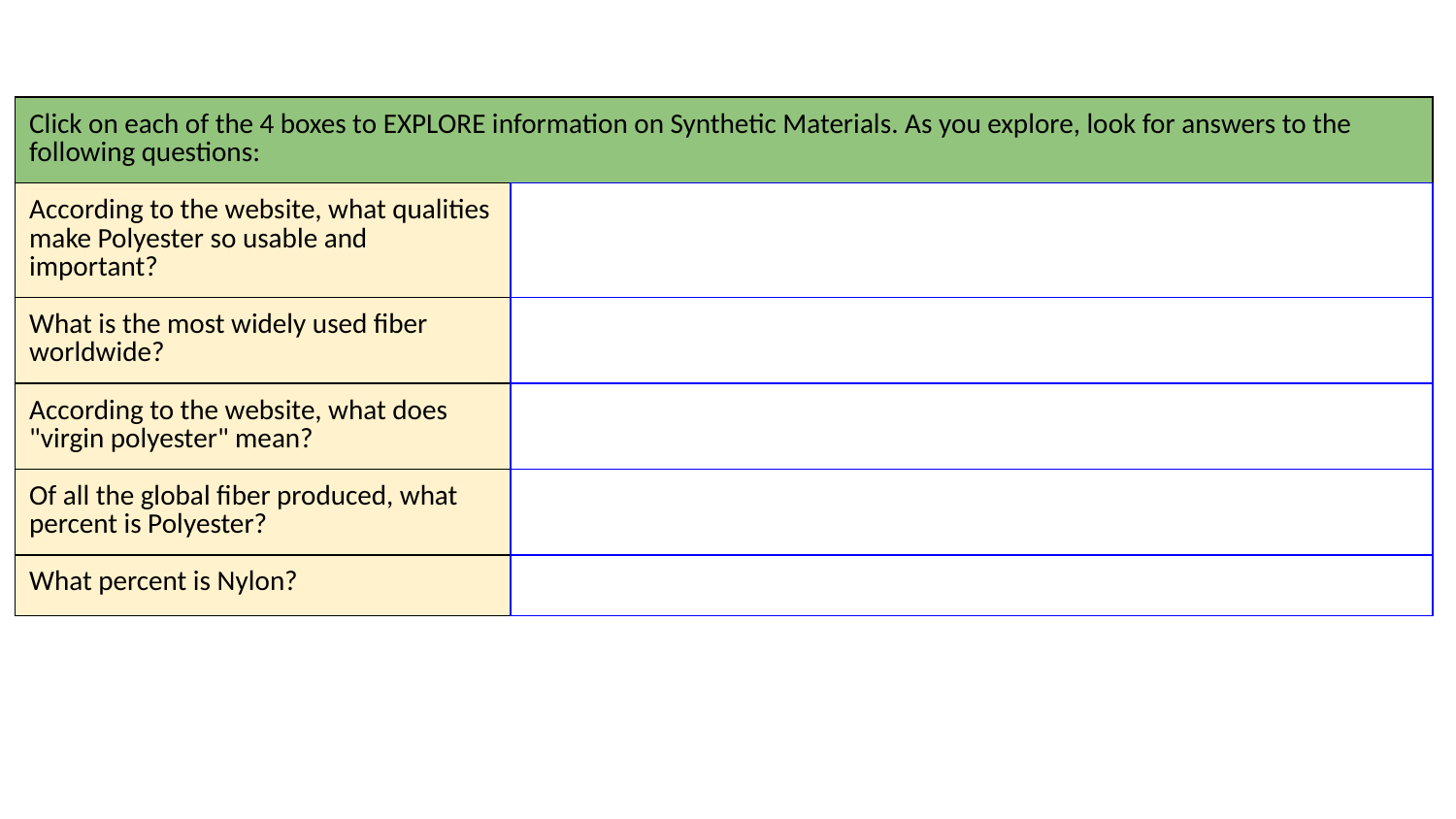

| Click on each of the 4 boxes to EXPLORE information on Synthetic Materials. As you explore, look for answers to the following questions: |  |
| --- | --- |
| According to the website, what qualities make Polyester so usable and important? |  |
| What is the most widely used fiber worldwide? |  |
| According to the website, what does "virgin polyester" mean? |  |
| Of all the global fiber produced, what percent is Polyester? |  |
| What percent is Nylon? |  |